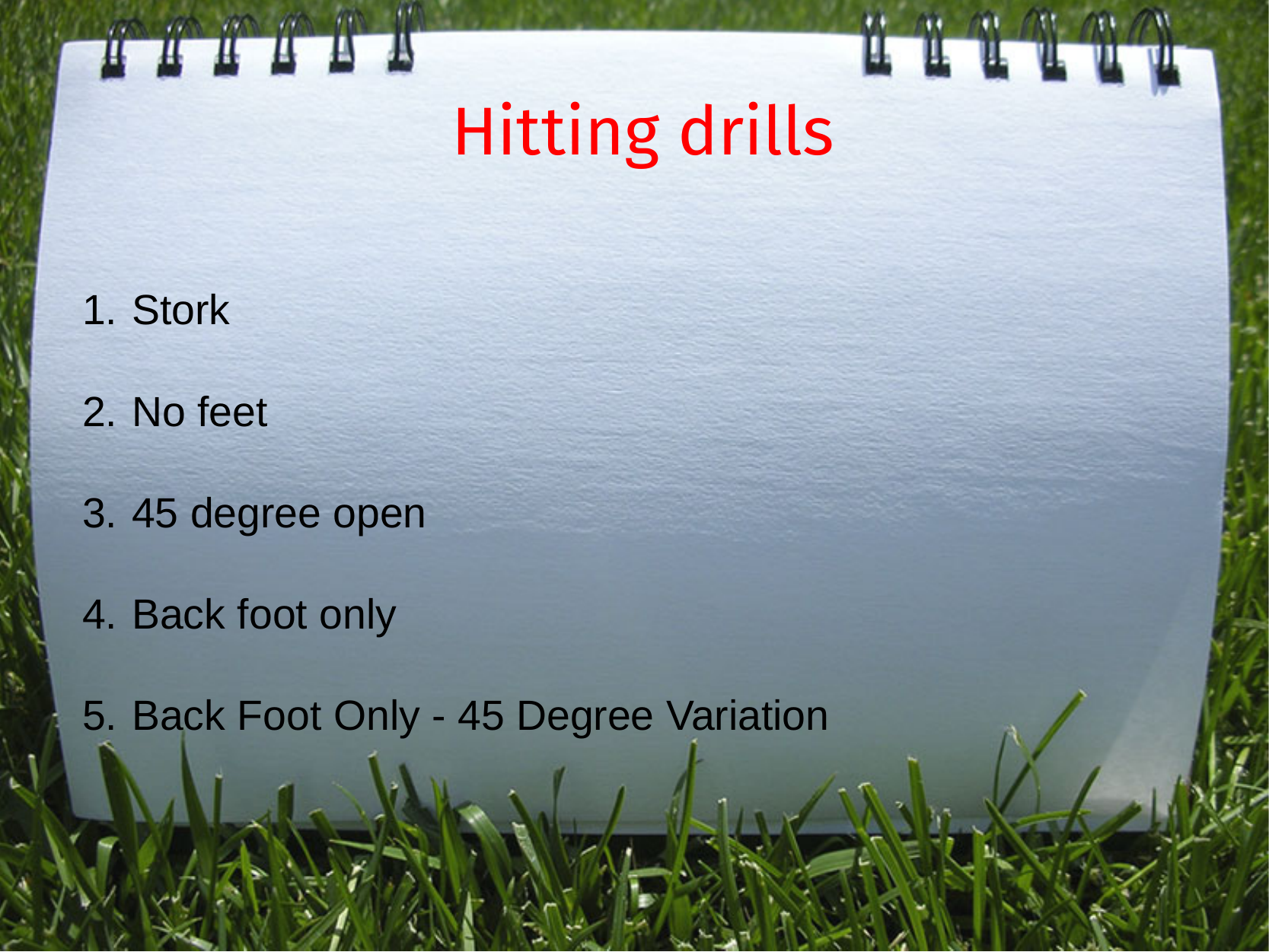

# Hitting drills
Stork
No feet
45 degree open
Back foot only
Back Foot Only - 45 Degree Variation